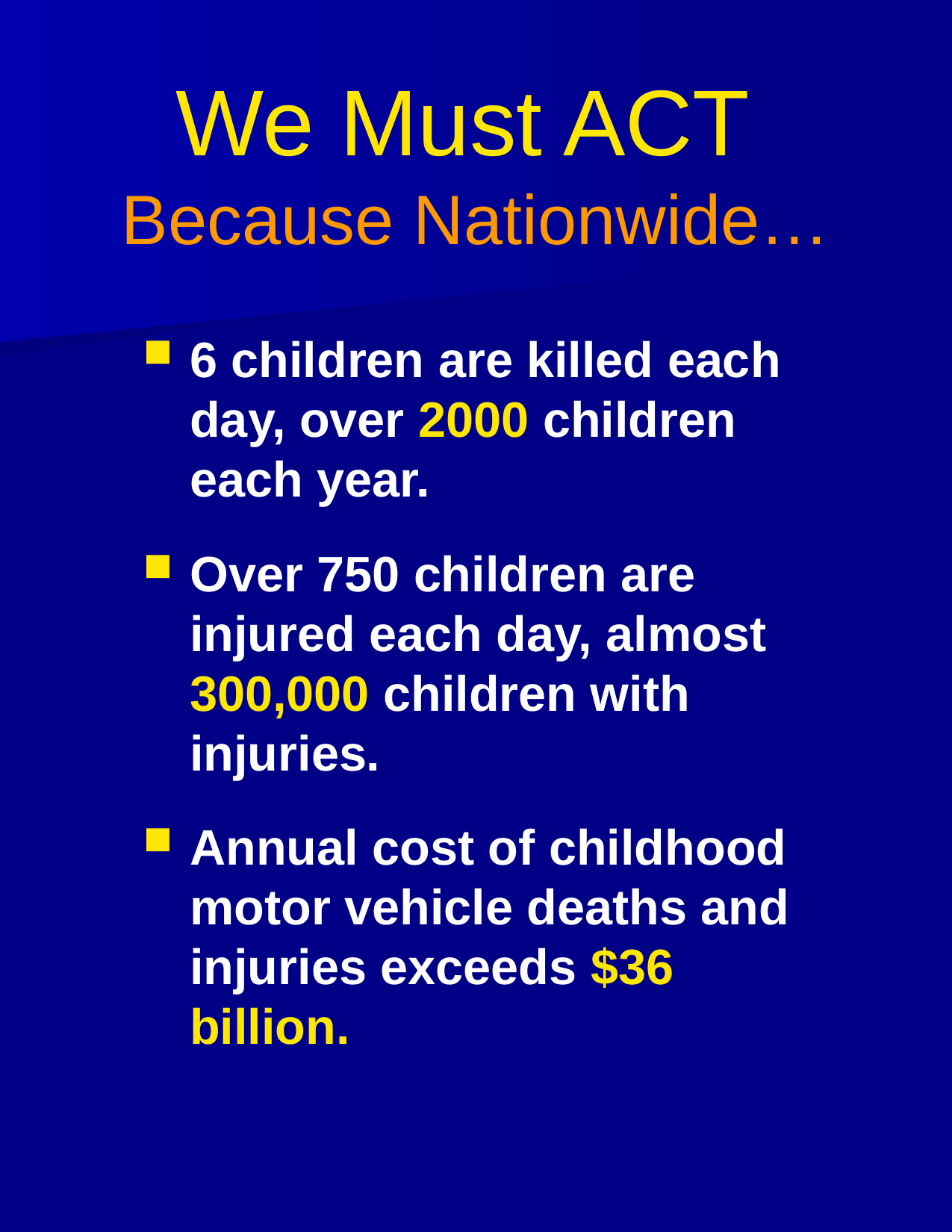

# We Must ACT Because Nationwide…
6 children are killed each day, over 2000 children each year.
Over 750 children are injured each day, almost 300,000 children with injuries.
Annual cost of childhood motor vehicle deaths and injuries exceeds $36 billion.